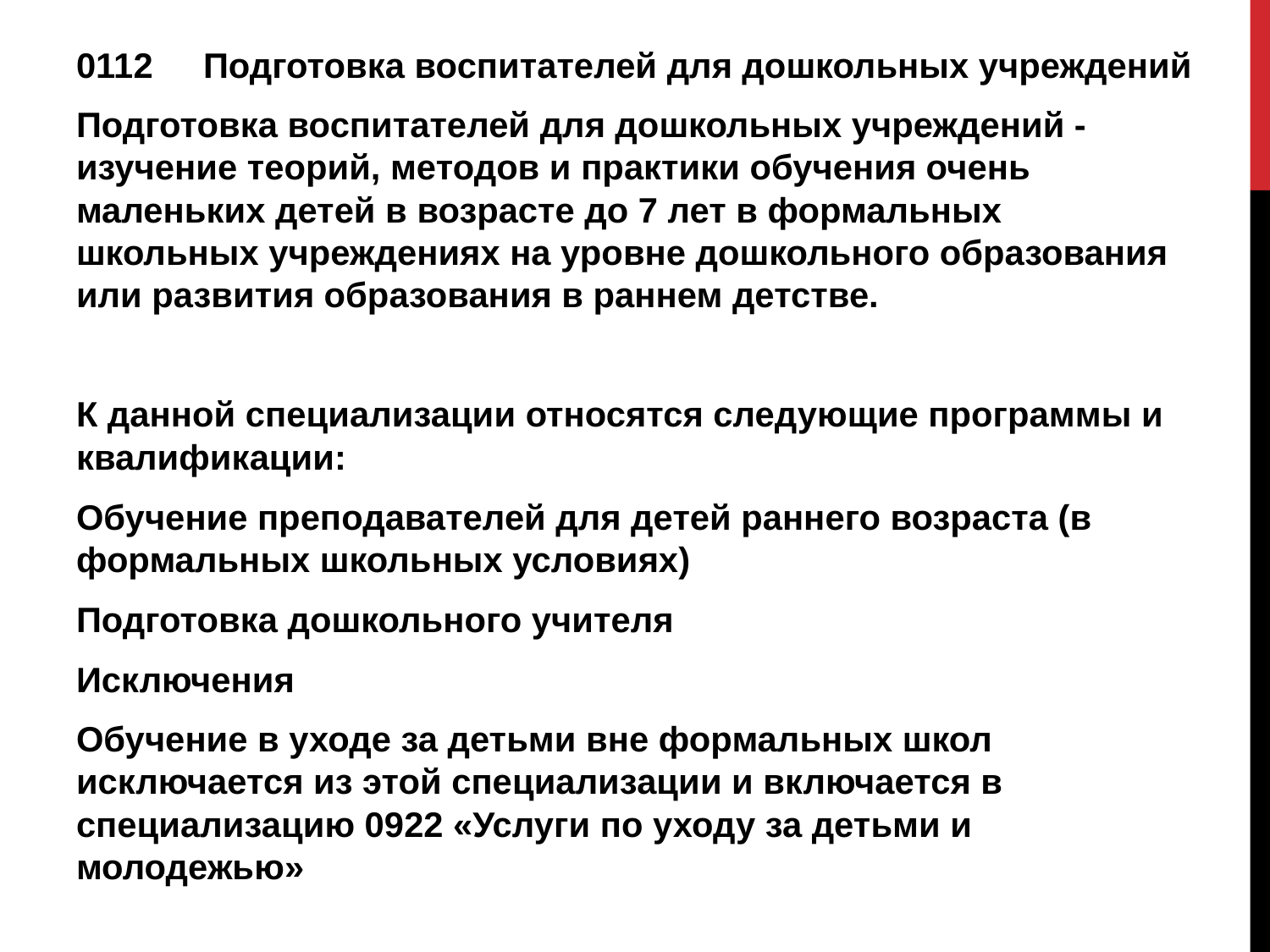

0112	Подготовка воспитателей для дошкольных учреждений
Подготовка воспитателей для дошкольных учреждений - изучение теорий, методов и практики обучения очень маленьких детей в возрасте до 7 лет в формальных школьных учреждениях на уровне дошкольного образования или развития образования в раннем детстве.

К данной специализации относятся следующие программы и квалификации:
Обучение преподавателей для детей раннего возраста (в формальных школьных условиях)
Подготовка дошкольного учителя
Исключения
Обучение в уходе за детьми вне формальных школ исключается из этой специализации и включается в специализацию 0922 «Услуги по уходу за детьми и молодежью»